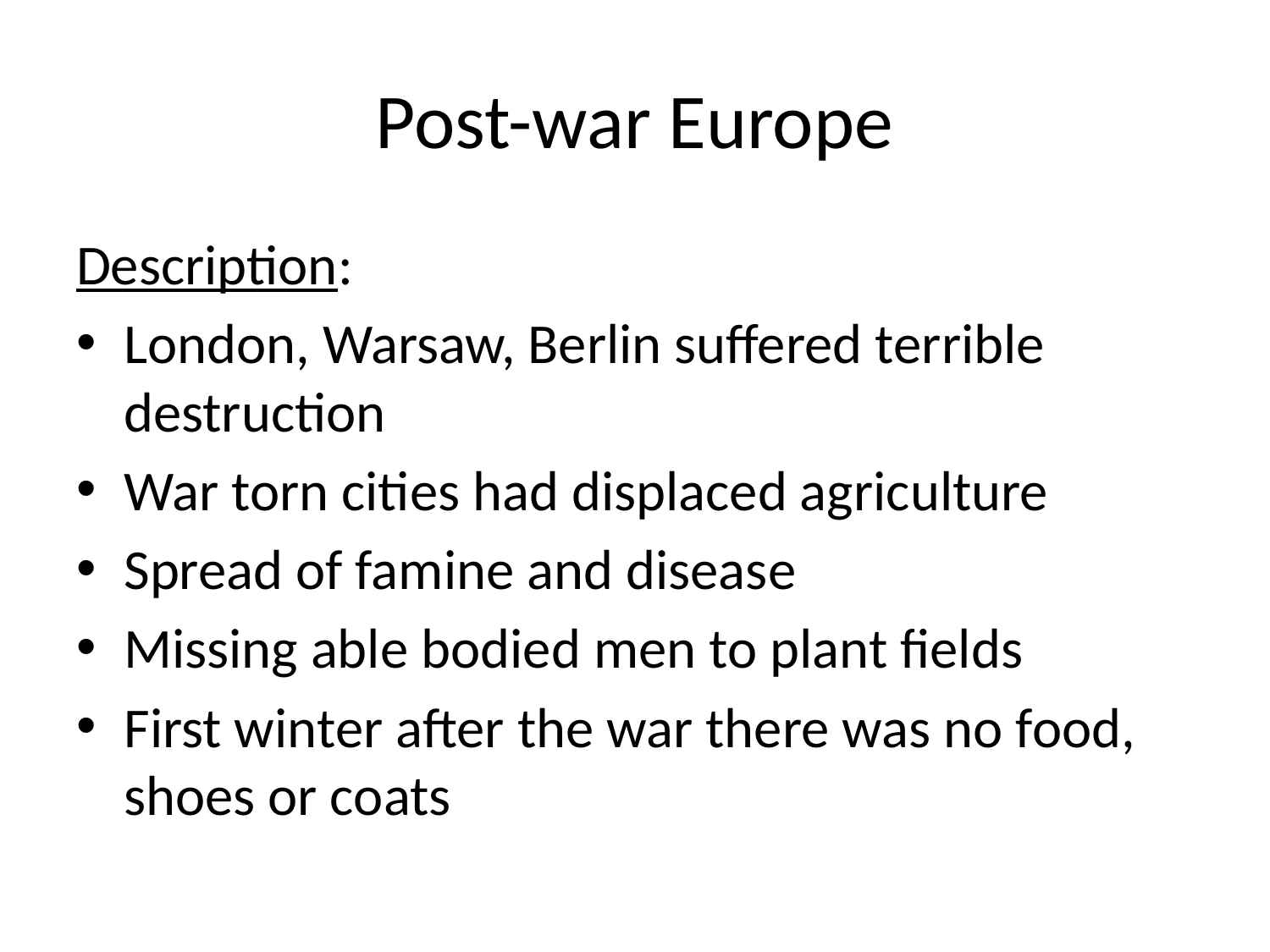

# Post-war Europe
Description:
London, Warsaw, Berlin suffered terrible destruction
War torn cities had displaced agriculture
Spread of famine and disease
Missing able bodied men to plant fields
First winter after the war there was no food, shoes or coats